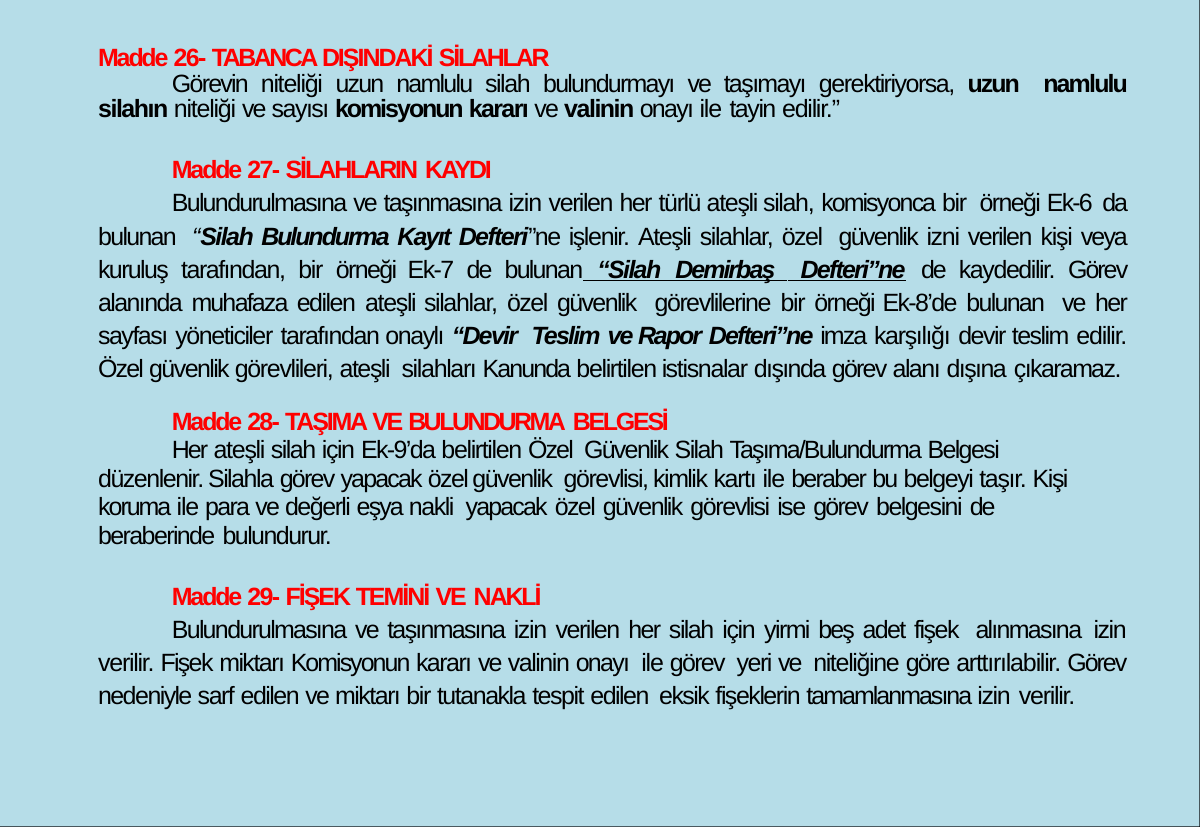

Madde 26- TABANCA DIŞINDAKİ SİLAHLAR
Görevin niteliği uzun namlulu silah bulundurmayı ve taşımayı gerektiriyorsa, uzun  namlulu silahın niteliği ve sayısı komisyonun kararı ve valinin onayı ile tayin edilir.”

Madde 27- SİLAHLARIN KAYDI
Bulundurulmasına ve taşınmasına izin verilen her türlü ateşli silah, komisyonca bir  örneği Ek-6 da bulunan  “Silah Bulundurma Kayıt Defteri”ne işlenir. Ateşli silahlar, özel  güvenlik izni verilen kişi veya kuruluş tarafından, bir örneği Ek-7 de bulunan “Silah Demirbaş  Defteri”ne de kaydedilir. Görev alanında muhafaza edilen ateşli silahlar, özel güvenlik  görevlilerine bir örneği Ek-8’de bulunan  ve her sayfası yöneticiler tarafından onaylı “Devir  Teslim ve Rapor Defteri”ne imza karşılığı devir teslim edilir. Özel güvenlik görevlileri, ateşli  silahları Kanunda belirtilen istisnalar dışında görev alanı dışına çıkaramaz.

Madde 28- TAŞIMA VE BULUNDURMA BELGESİ
Her ateşli silah için Ek-9’da belirtilen Özel  Güvenlik Silah Taşıma/Bulundurma Belgesi düzenlenir. Silahla görev yapacak özel güvenlik  görevlisi, kimlik kartı ile beraber bu belgeyi taşır. Kişi koruma ile para ve değerli eşya nakli  yapacak özel güvenlik görevlisi ise görev belgesini de beraberinde bulundurur.

Madde 29- FİŞEK TEMİNİ VE NAKLİ
Bulundurulmasına ve taşınmasına izin verilen her silah için yirmi beş adet fişek  alınmasına izin verilir. Fişek miktarı Komisyonun kararı ve valinin onayı  ile görev  yeri ve  niteliğine göre arttırılabilir. Görev nedeniyle sarf edilen ve miktarı bir tutanakla tespit edilen  eksik fişeklerin tamamlanmasına izin verilir.
ÖZEL GÜVENLİK HUKUKU  VE KİŞİ HAKLARI

BİRİNCİ  BÖLÜM
1.ÖZEL GÜVENLİĞİN ANLAMI VE KAPSAMI

Genel idari kolluğun bütünüyle kamuya açık alanların dışında güvenliği sağlama ve koruma  hizmetleri vermesinin yerine, özel hukuk kapsamında kurulan birimlerin bu faaliyetleri  üstlenmesi genel kolluğun yükünün, sınırlı da olsa, azalmasını sağlanmış olmaktadır.
Alanı ve konusu itibariyle geniş görevler üstlenmiş bulunan  genel  kolluk birimlerinin bu  görevlerini yerine getirmesi ek olarak, özel hukuk kişilerinin bireysel olarak güvenliklerinin  sağlanması ve korunma gereksinimlerinin karşılanmasına  yönelik görevler de üstlenmesi
durumunda, hem asli görevleri hem de özel hukuk kişilerinin bireysel olarak güvenliklerinin  sağlanması ve korunma gereksinimlerinin karşılanması görevlerini tam olarak yerine getirmeleri  olanaksızdır. Özel hukuk kişilerinin kişisel korunma gereksinimleri konusunda özel güvenlik  faaliyetlerinin yasa koyucu tarafından düzenlenmesi, genel kolluk birimlerinin görevlerini daha  iyi bir şekilde yerine getirmelerine katkı sağlayacaktır. Bu katkı hem genel kolluk birimlerinin iş  yükünün azalmasına bağlı olarak görev/hizmet kalitesinin yükselmesi şeklinde ortaya çıkacak  hem de, özel güvenlik faaliyeti yürüten özel hukuk kişilerinin genel kolluğa yardımcı olması  yoluyla yaşanacak işbirliği şeklinde gerçekleşecektir.

Özel güvenlik hizmetlerinin temel amacı; 5188 Sayılı Özel Güvenlik Hizmetlerine Dair  Kanunu’nun 1. maddesinde : “Bu Kanunun amacı, kamu güvenliğini tamamlayıcı mahiyetteki  özel güvenlik hizmetlerinin yerine getirilmesine ilişkin esas ve usulleri belirlemektir”  denilmektedir. Özel güvenliğin amacı, kamu güvenliğini tamamlayıcı mahiyette kalmak  kaydıyla, güvenlik hizmetinin uygulanmasında genel  kolluk görevlilerine yardımcı  olacak  şekilde yürütülmesidir.
Kişiler veya işletmeler özel güvenlik hizmeti almada veya almamada tamamen serbestir.  Kişiler veya kurumlar güvenlik hizmetinden direk özel güvenlik görevlisi istihdam ederek veya  kendi bünyelerinde özel güvenlik birimi kurarak veya özel güvenlik şirketinden hizmet satın  alarak faydalanırlar.
|  | Türkiye’de Özel Güvenliğin Tarihçesi: Türkiye’de özel güvenlik anlayışının temeli 1981 |  |  |  |  |  |  |  |  |  |  |
| --- | --- | --- | --- | --- | --- | --- | --- | --- | --- | --- | --- |
| yılında |  | yürürlüğe | giren | 2495 | Sayılı | Bazı | Kurum | ve | Kuruluşlarının | Korunması | ve |
Güvenliklerinin Sağlanması Hakkında Kanunla başlamıştır. 2495 Sayılı Kanun özel güvenlik  hizmetlerinin temelini oluşturmuştur.
73